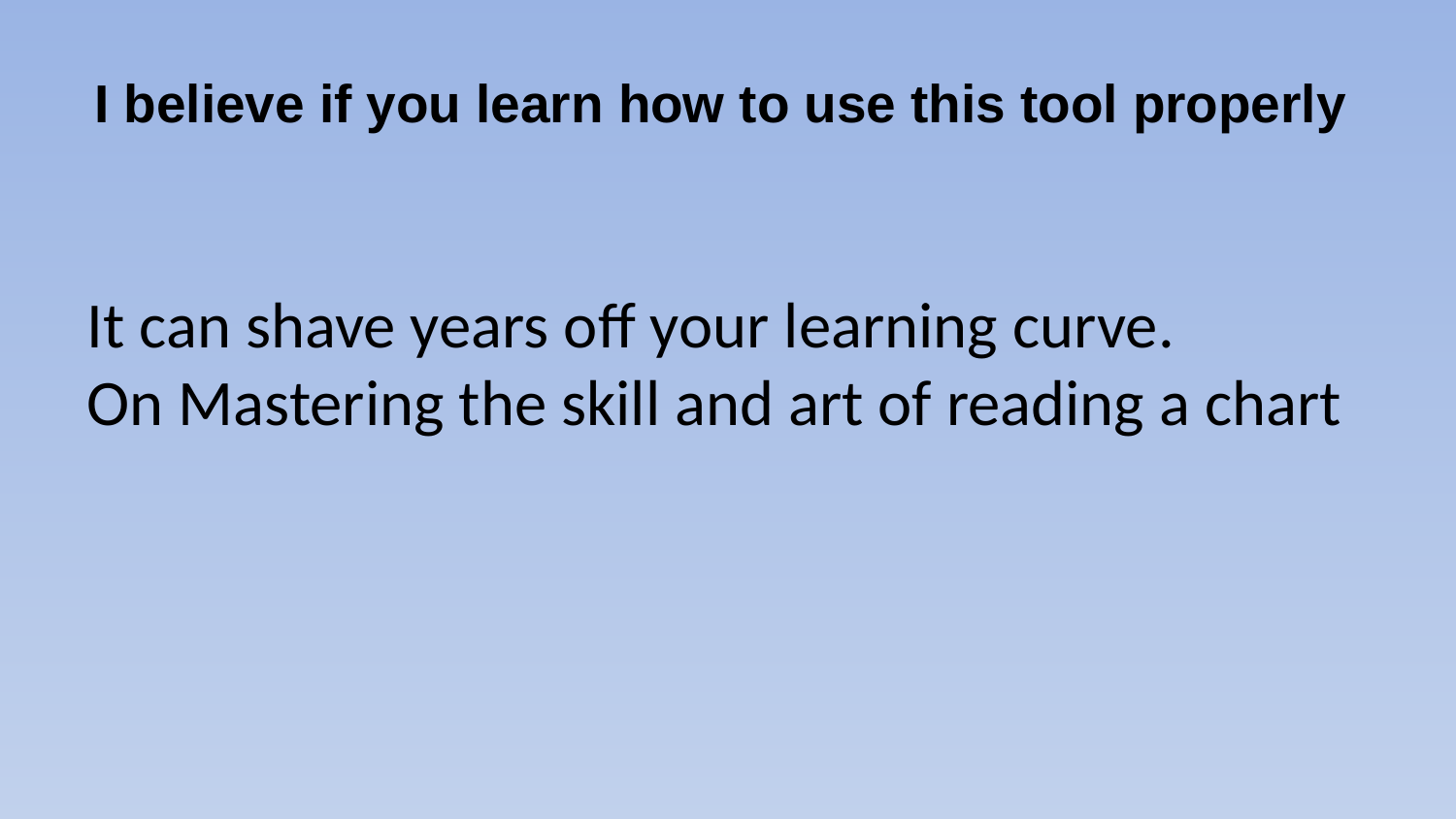

# I believe if you learn how to use this tool properly
It can shave years off your learning curve.
On Mastering the skill and art of reading a chart